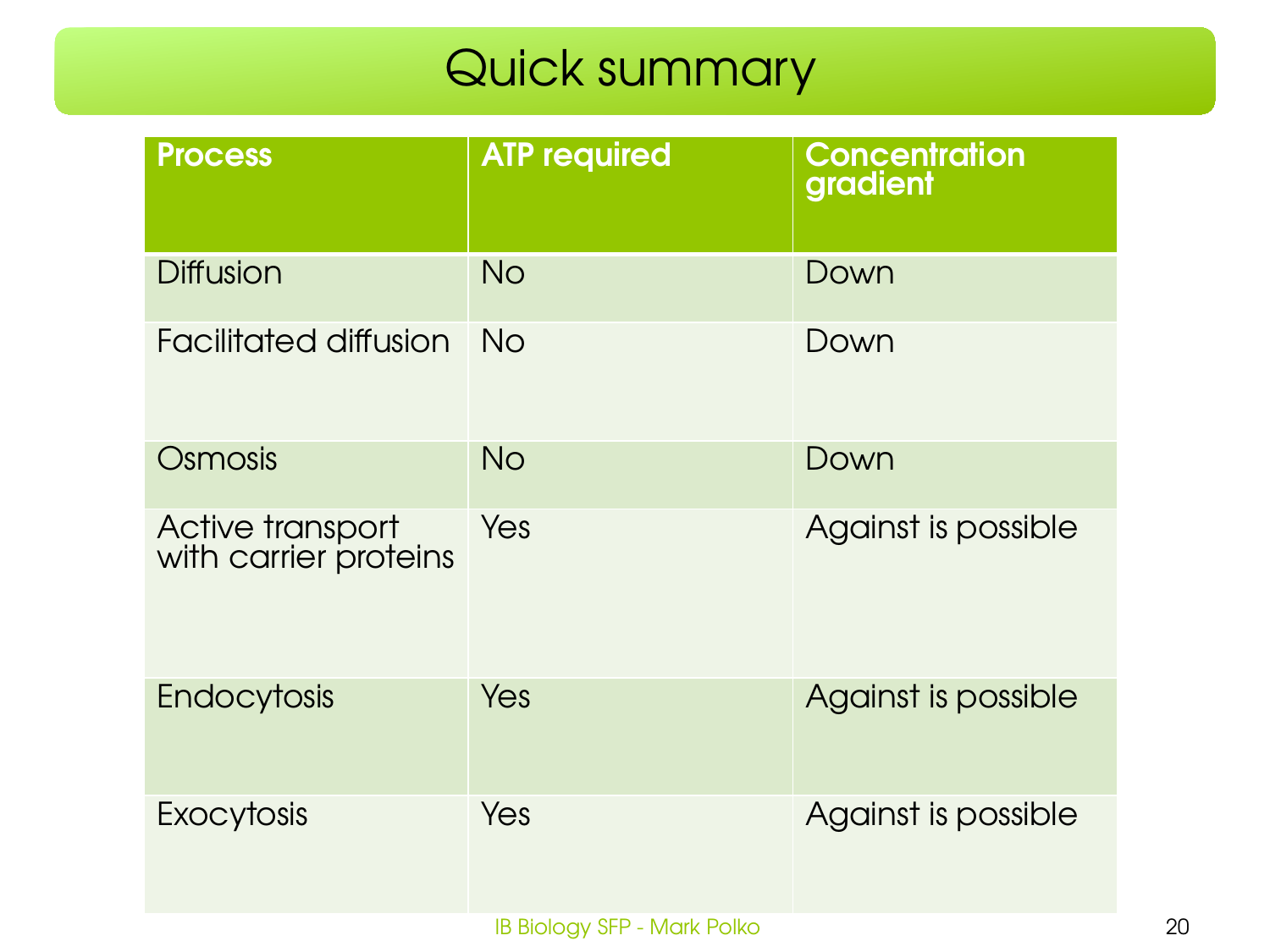

Quick summary
| Process | ATP required | Concentration gradient |
| --- | --- | --- |
| Diffusion | No | Down |
| Facilitated diffusion | No | Down |
| Osmosis | No | Down |
| Active transport with carrier proteins | Yes | Against is possible |
| Endocytosis | Yes | Against is possible |
| Exocytosis | Yes | Against is possible |
20
IB Biology SFP - Mark Polko